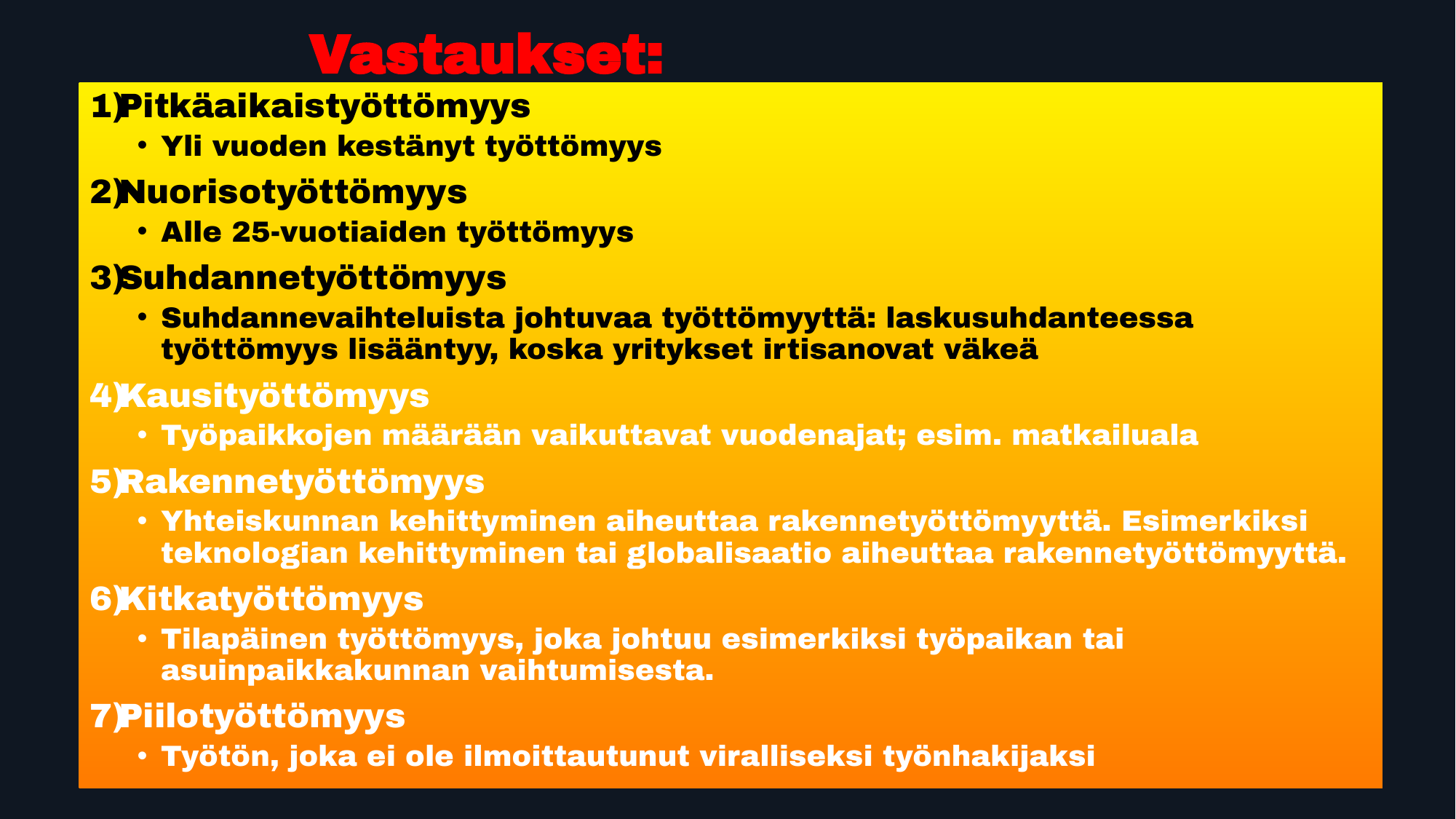

# Vastaukset:
Pitkäaikaistyöttömyys
Yli vuoden kestänyt työttömyys
Nuorisotyöttömyys
Alle 25-vuotiaiden työttömyys
Suhdannetyöttömyys
Suhdannevaihteluista johtuvaa työttömyyttä: laskusuhdanteessa työttömyys lisääntyy, koska yritykset irtisanovat väkeä
Kausityöttömyys
Työpaikkojen määrään vaikuttavat vuodenajat; esim. matkailuala
Rakennetyöttömyys
Yhteiskunnan kehittyminen aiheuttaa rakennetyöttömyyttä. Esimerkiksi teknologian kehittyminen tai globalisaatio aiheuttaa rakennetyöttömyyttä.
Kitkatyöttömyys
Tilapäinen työttömyys, joka johtuu esimerkiksi työpaikan tai asuinpaikkakunnan vaihtumisesta.
Piilotyöttömyys
Työtön, joka ei ole ilmoittautunut viralliseksi työnhakijaksi